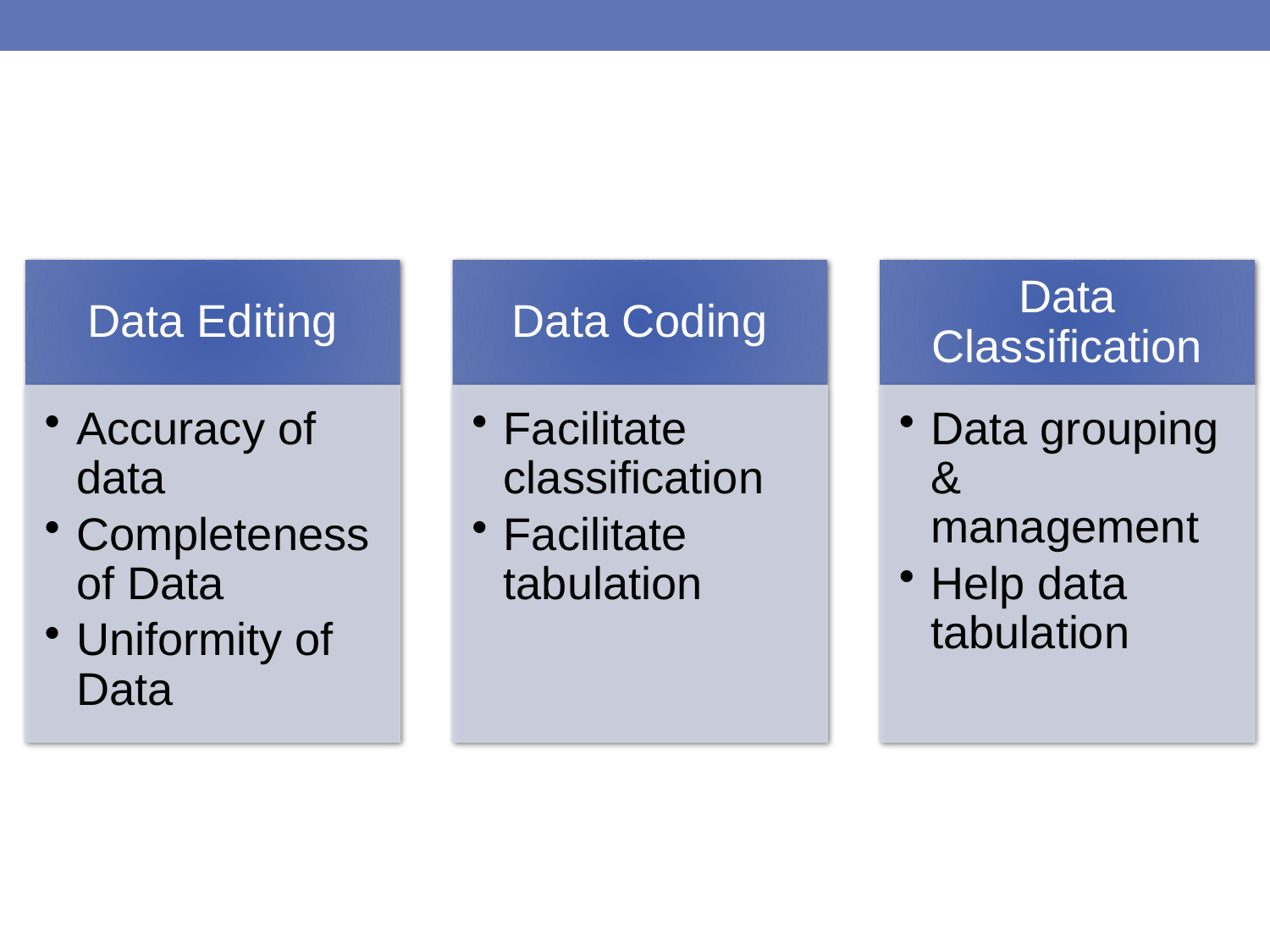

Data Editing
Accuracy of data
Completeness of Data
Uniformity of Data
Data Coding
Facilitate classification
Facilitate tabulation
Data Classification
Data grouping & management
Help data tabulation